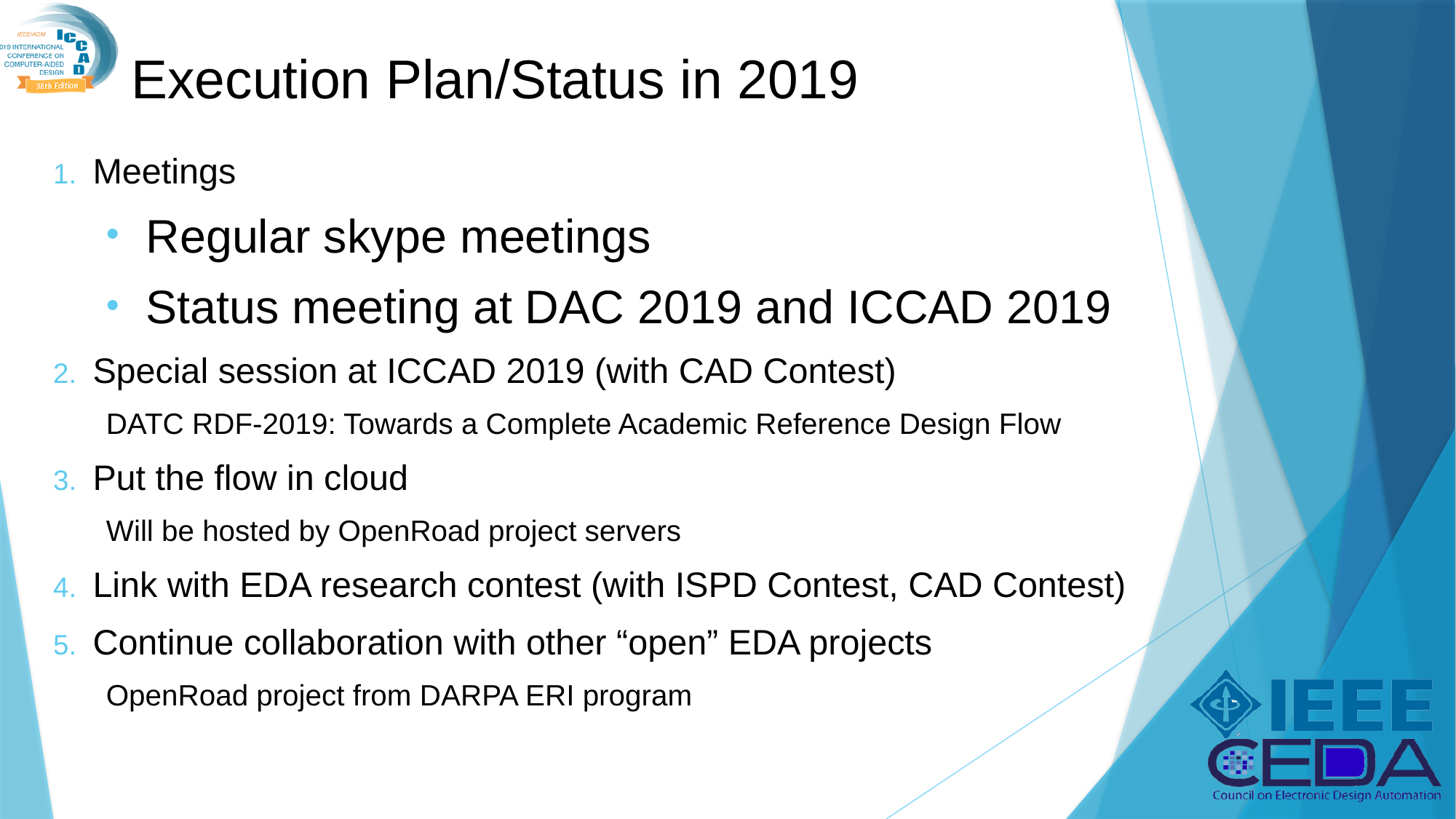

# Execution Plan/Status in 2019
Meetings
Regular skype meetings
Status meeting at DAC 2019 and ICCAD 2019
Special session at ICCAD 2019 (with CAD Contest)
DATC RDF-2019: Towards a Complete Academic Reference Design Flow
Put the flow in cloud
Will be hosted by OpenRoad project servers
Link with EDA research contest (with ISPD Contest, CAD Contest)
Continue collaboration with other “open” EDA projects
OpenRoad project from DARPA ERI program